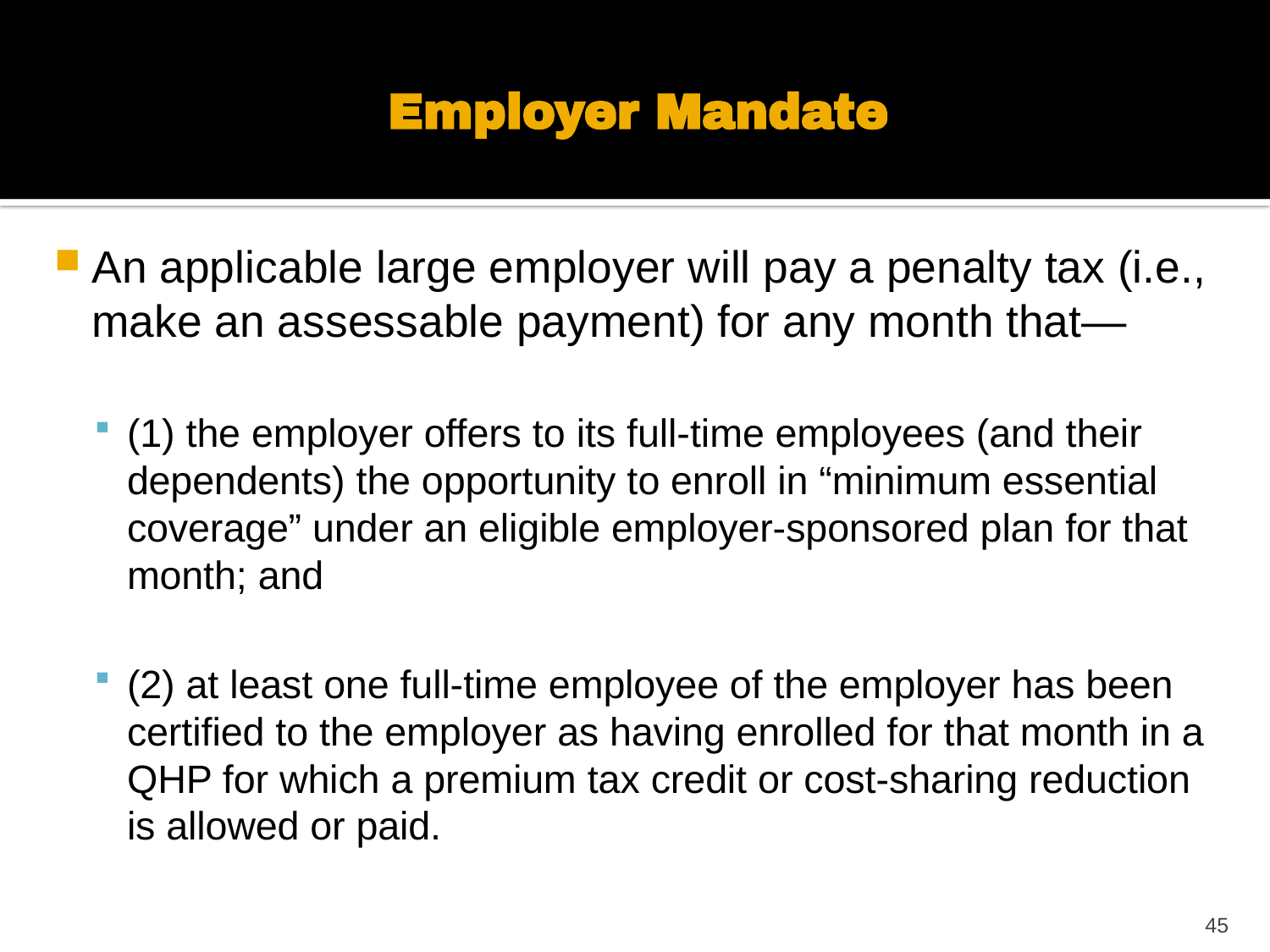

# Employer Mandate

An applicable large employer will pay a penalty tax (i.e., make an assessable payment) for any month that—

(1) the employer offers to its full-time employees (and their dependents) the opportunity to enroll in “minimum essential coverage” under an eligible employer-sponsored plan for that month; and

(2) at least one full-time employee of the employer has been certified to the employer as having enrolled for that month in a QHP for which a premium tax credit or cost-sharing reduction is allowed or paid.

45